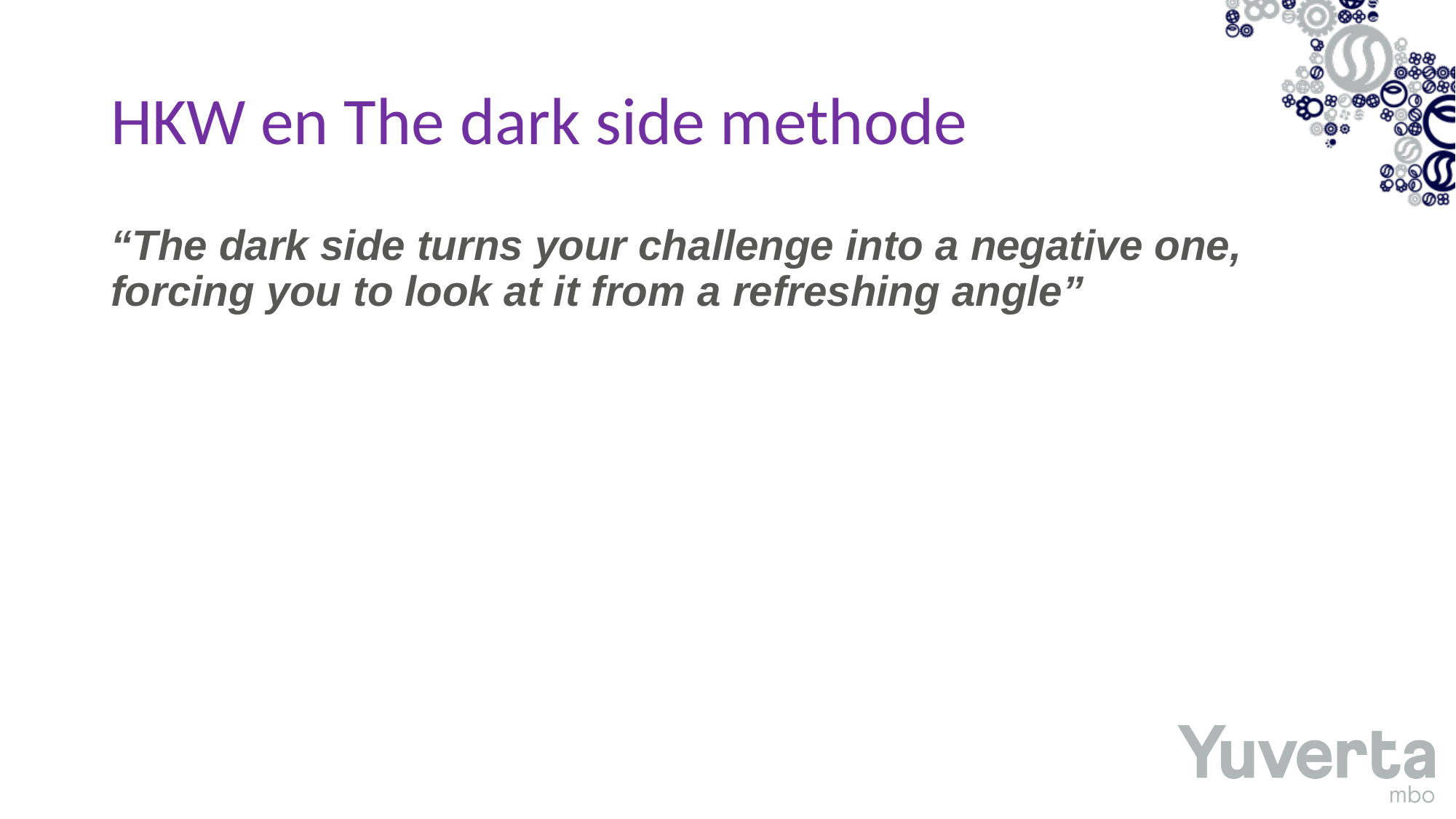

# HKW en The dark side methode
“The dark side turns your challenge into a negative one, forcing you to look at it from a refreshing angle”